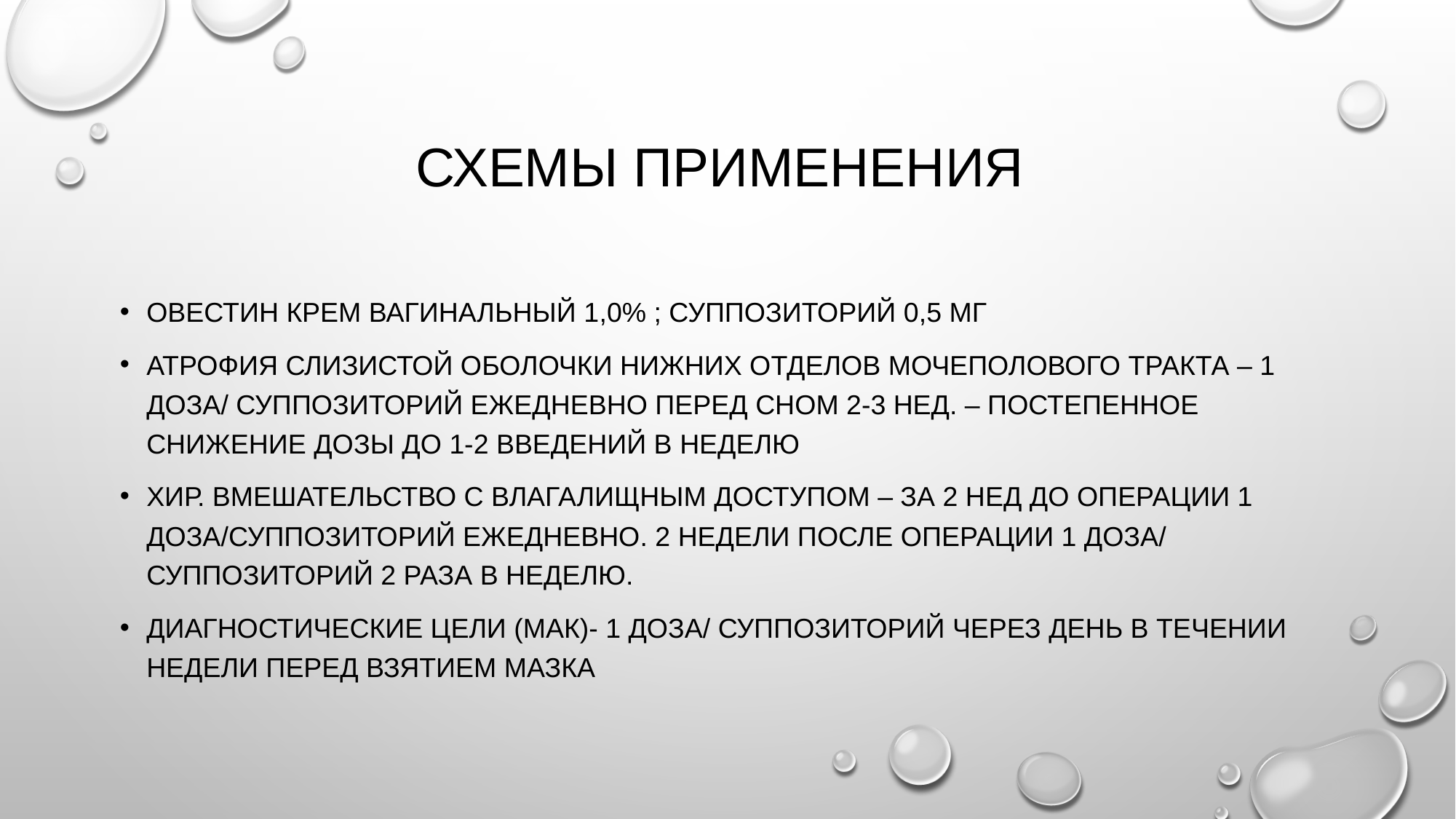

# Схемы применения
Овестин крем вагинальный 1,0% ; суппозиторий 0,5 мг
Атрофия слизистой оболочки нижних отделов мочеполового тракта – 1 доза/ суппозиторий ежедневно перед сном 2-3 нед. – постепенное снижение дозы до 1-2 введений в неделю
Хир. Вмешательство с влагалищным доступом – за 2 нед до операции 1 доза/суппозиторий ежедневно. 2 недели после операции 1 доза/ суппозиторий 2 раза в неделю.
Диагностические цели (МАК)- 1 доза/ суппозиторий через день в течении недели перед взятием мазка